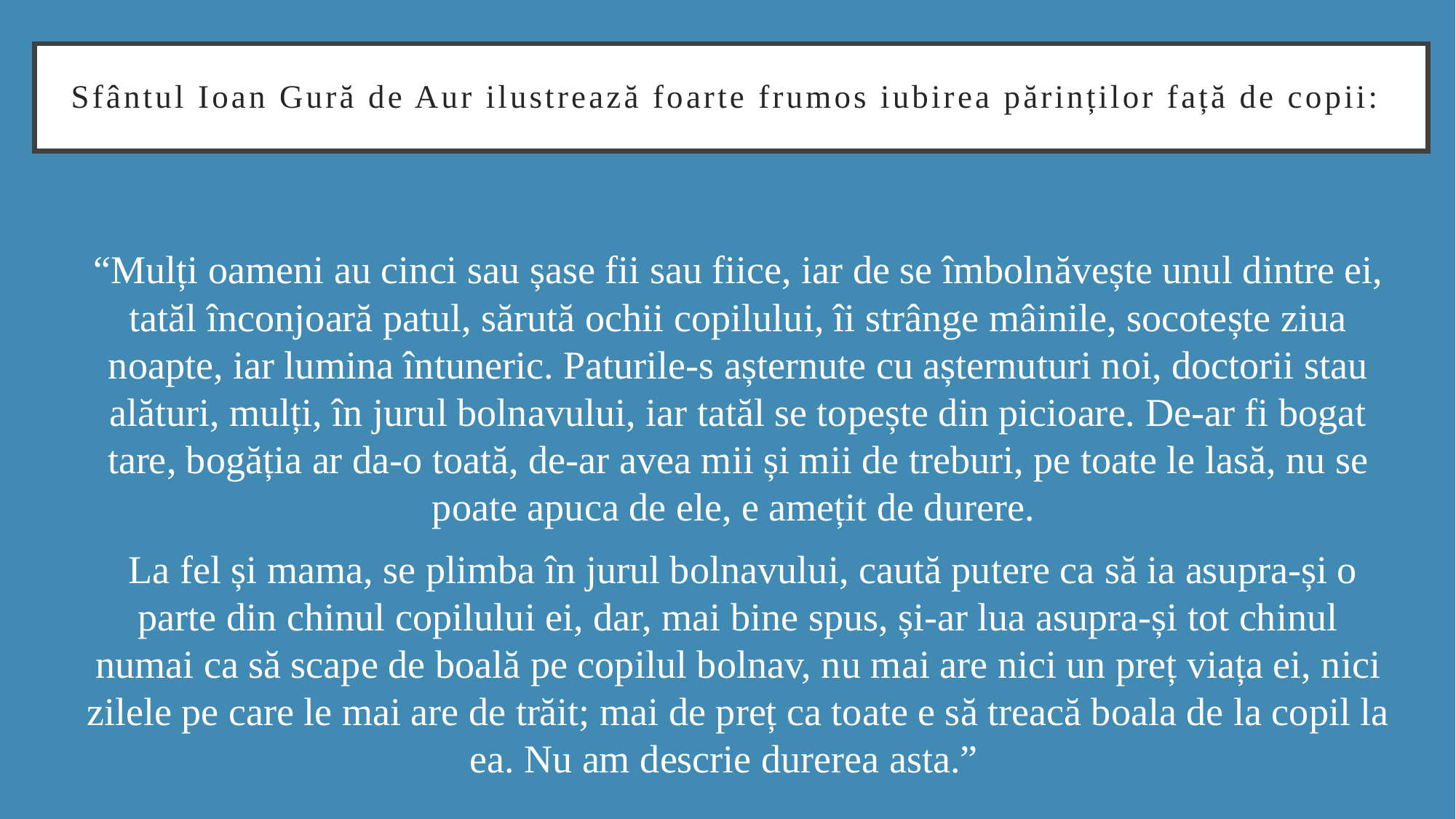

# Sfântul Ioan Gură de Aur ilustrează foarte frumos iubirea părinților față de copii:

“Mulți oameni au cinci sau șase fii sau fiice, iar de se îmbolnăvește unul dintre ei, tatăl înconjoară patul, sărută ochii copilului, îi strânge mâinile, socotește ziua noapte, iar lumina întuneric. Paturile-s așternute cu așternuturi noi, doctorii stau alături, mulți, în jurul bolnavului, iar tatăl se topește din picioare. De-ar fi bogat tare, bogăția ar da-o toată, de-ar avea mii și mii de treburi, pe toate le lasă, nu se poate apuca de ele, e amețit de durere.
 La fel și mama, se plimba în jurul bolnavului, caută putere ca să ia asupra-și o parte din chinul copilului ei, dar, mai bine spus, și-ar lua asupra-și tot chinul numai ca să scape de boală pe copilul bolnav, nu mai are nici un preț viața ei, nici zilele pe care le mai are de trăit; mai de preț ca toate e să treacă boala de la copil la ea. Nu am descrie durerea asta.”